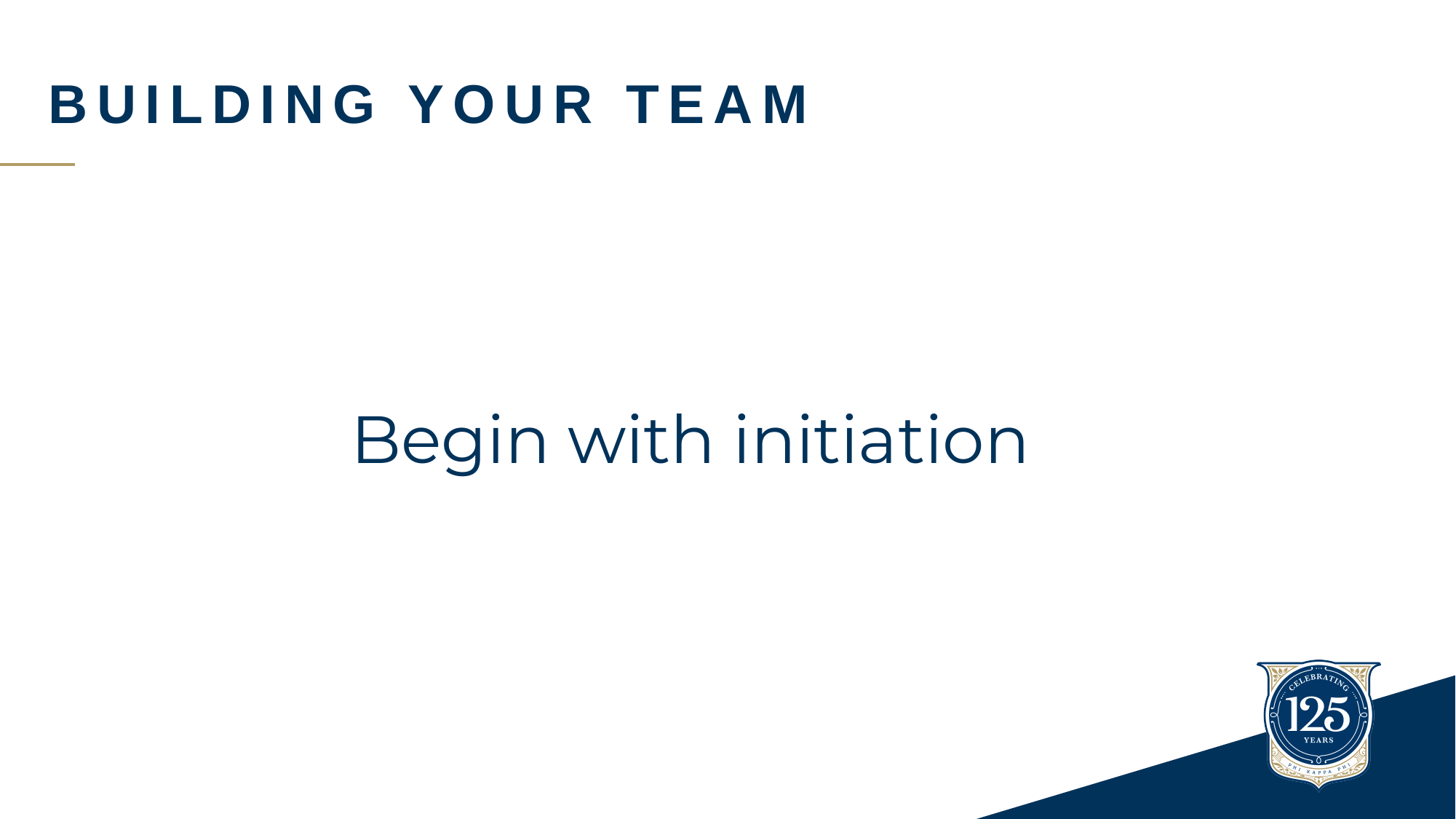

# Building your team

                Begin with initiation